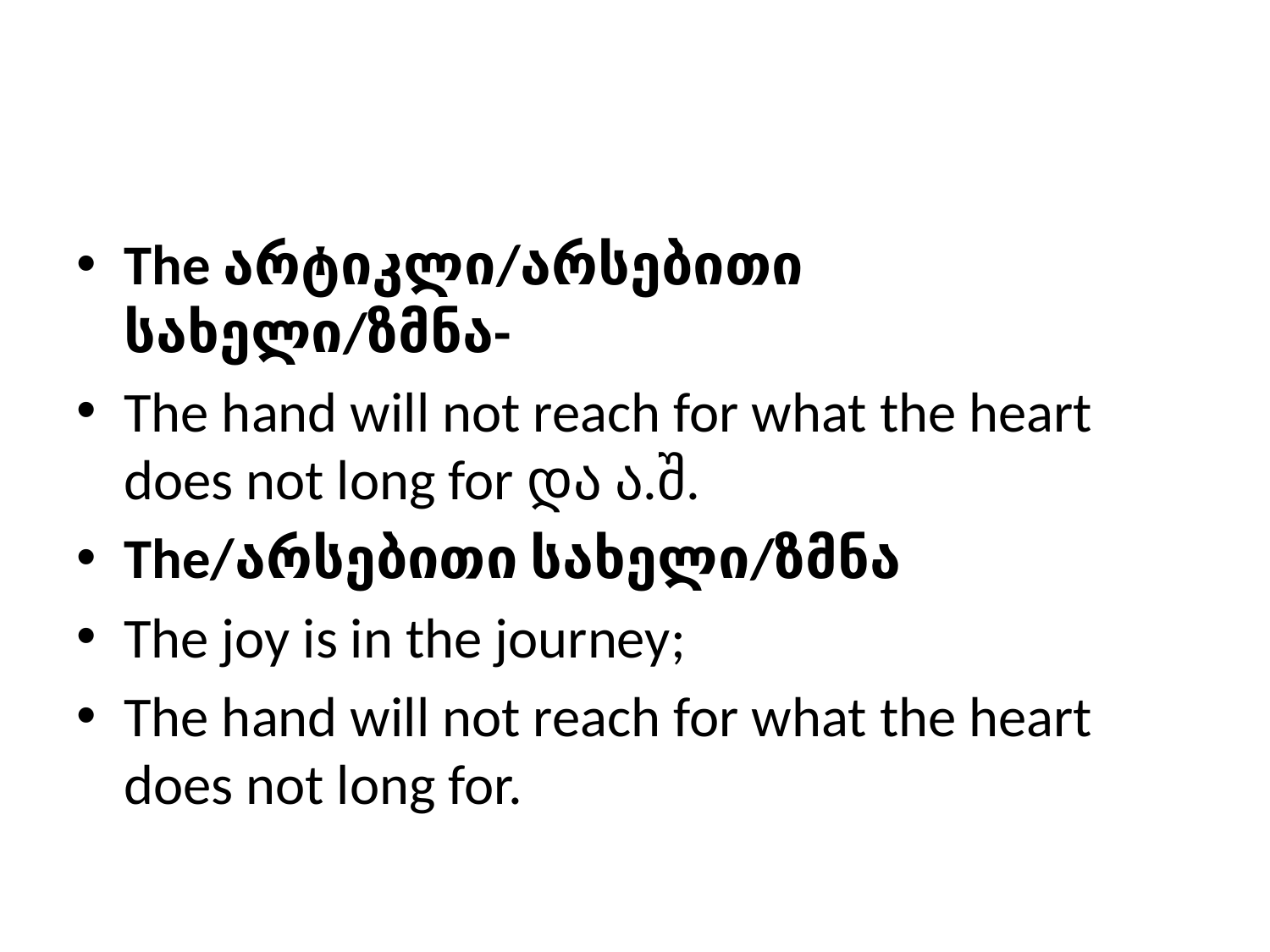

#
The არტიკლი/არსებითი სახელი/ზმნა-
The hand will not reach for what the heart does not long for და ა.შ.
The/არსებითი სახელი/ზმნა
The joy is in the journey;
The hand will not reach for what the heart does not long for.